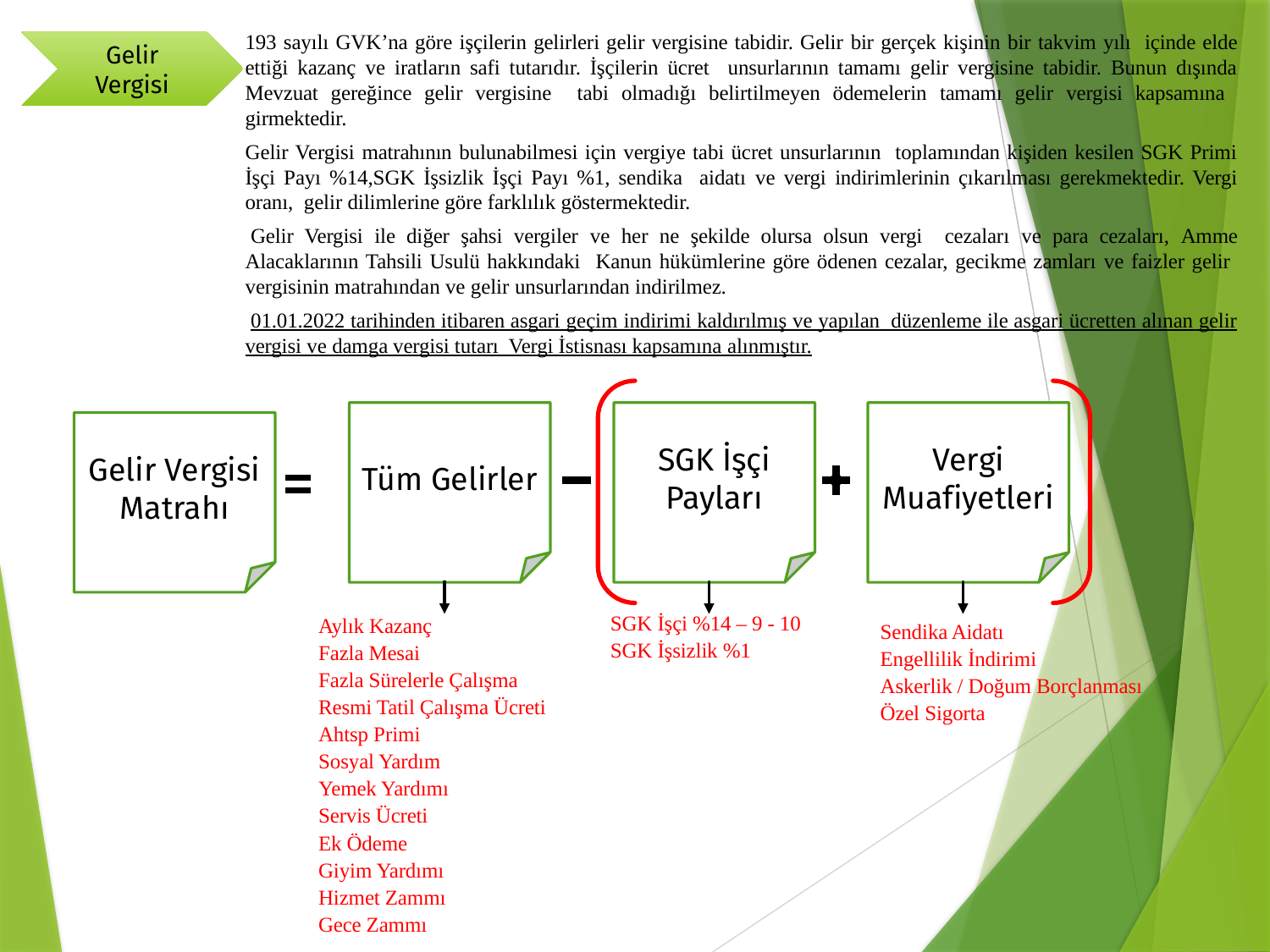

193 sayılı GVK’na göre işçilerin gelirleri gelir vergisine tabidir. Gelir bir gerçek kişinin bir takvim yılı  içinde elde ettiği kazanç ve iratların safi tutarıdır. İşçilerin ücret  unsurlarının tamamı gelir vergisine tabidir. Bunun dışında Mevzuat gereğince gelir vergisine  tabi olmadığı belirtilmeyen ödemelerin tamamı gelir vergisi kapsamına  girmektedir.
Gelir Vergisi matrahının bulunabilmesi için vergiye tabi ücret unsurlarının  toplamından kişiden kesilen SGK Primi İşçi Payı %14,SGK İşsizlik İşçi Payı %1, sendika  aidatı ve vergi indirimlerinin çıkarılması gerekmektedir. Vergi oranı,  gelir dilimlerine göre farklılık göstermektedir.
Gelir Vergisi ile diğer şahsi vergiler ve her ne şekilde olursa olsun vergi  cezaları ve para cezaları, Amme Alacaklarının Tahsili Usulü hakkındaki  Kanun hükümlerine göre ödenen cezalar, gecikme zamları ve faizler gelir  vergisinin matrahından ve gelir unsurlarından indirilmez.
01.01.2022 tarihinden itibaren asgari geçim indirimi kaldırılmış ve yapılan  düzenleme ile asgari ücretten alınan gelir vergisi ve damga vergisi tutarı  Vergi İstisnası kapsamına alınmıştır.
Gelir Vergisi

Tüm Gelirler
SGK İşçi Payları
Vergi Muafiyetleri
Gelir Vergisi Matrahı

SGK İşçi %14 – 9 - 10
SGK İşsizlik %1

Aylık Kazanç
Fazla Mesai
Fazla Sürelerle Çalışma
Resmi Tatil Çalışma Ücreti
Ahtsp Primi
Sosyal Yardım
Yemek Yardımı
Servis Ücreti
Ek Ödeme
Giyim Yardımı
Hizmet Zammı
Gece Zammı
Sendika Aidatı
Engellilik İndirimi
Askerlik / Doğum Borçlanması
Özel Sigorta